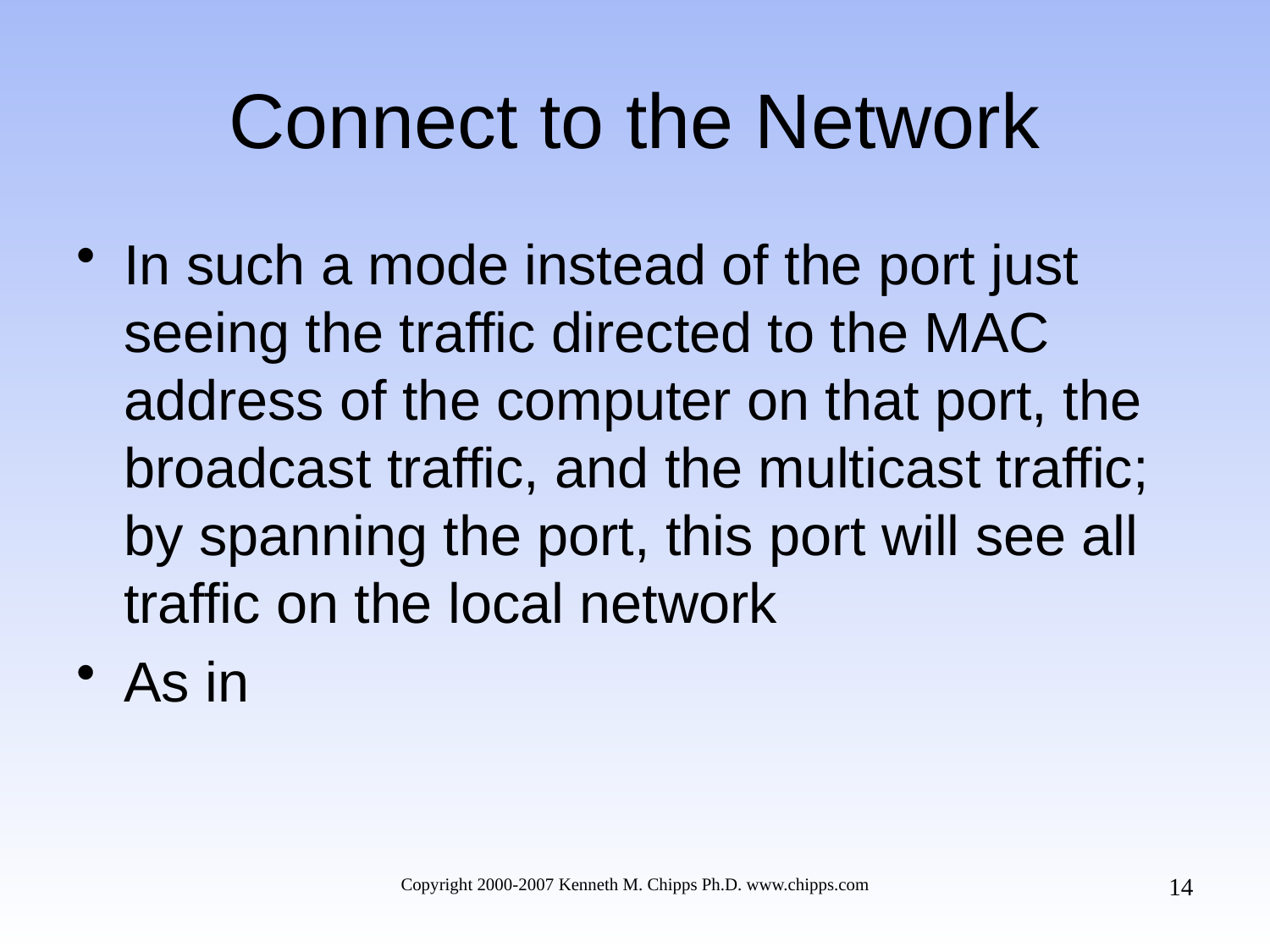

# Connect to the Network
In such a mode instead of the port just seeing the traffic directed to the MAC address of the computer on that port, the broadcast traffic, and the multicast traffic; by spanning the port, this port will see all traffic on the local network
As in
14
Copyright 2000-2007 Kenneth M. Chipps Ph.D. www.chipps.com